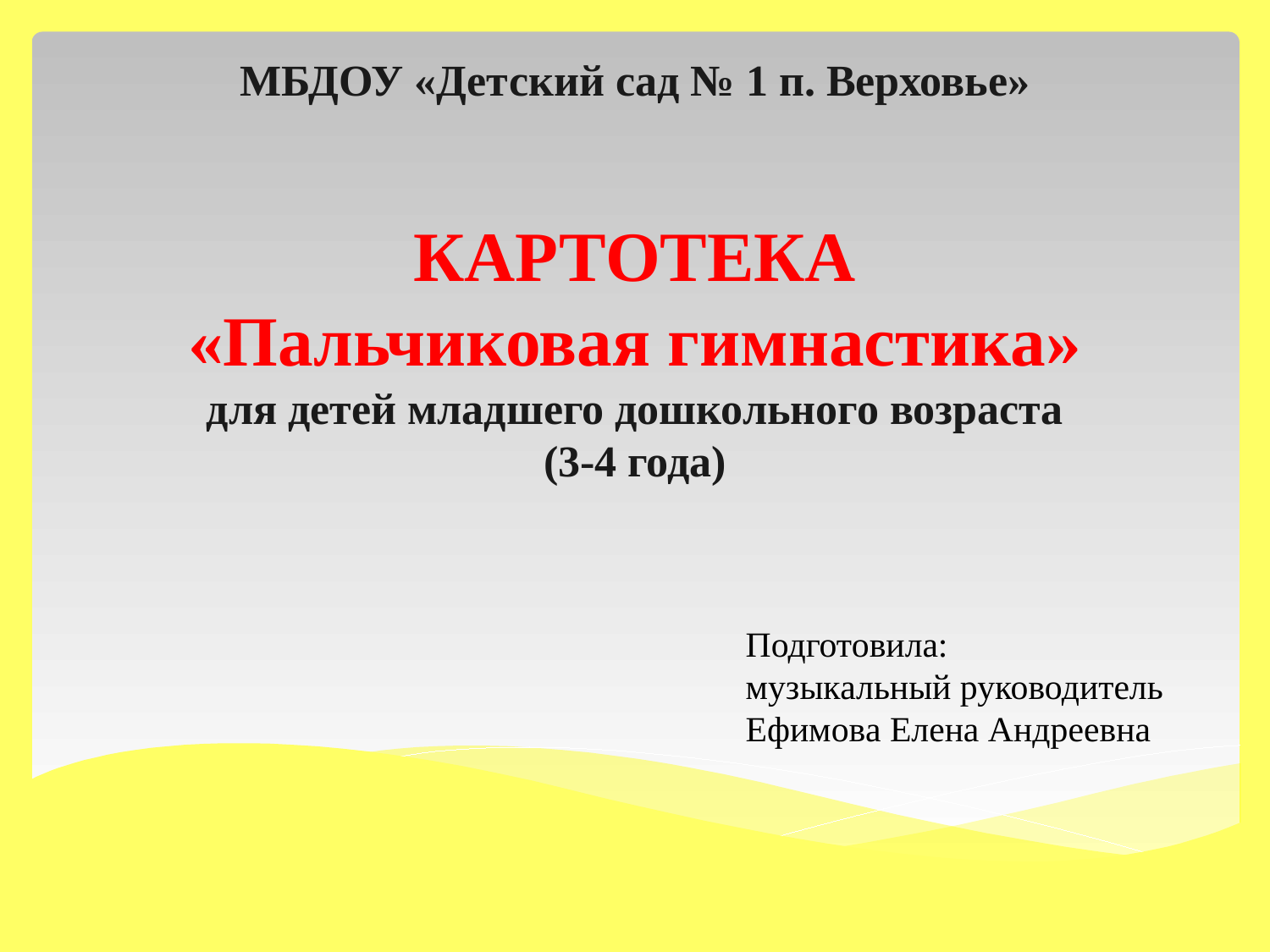

МБДОУ «Детский сад № 1 п. Верховье»

КАРТОТЕКА
«Пальчиковая гимнастика»
для детей младшего дошкольного возраста
(3-4 года)
Подготовила:
музыкальный руководитель
Ефимова Елена Андреевна